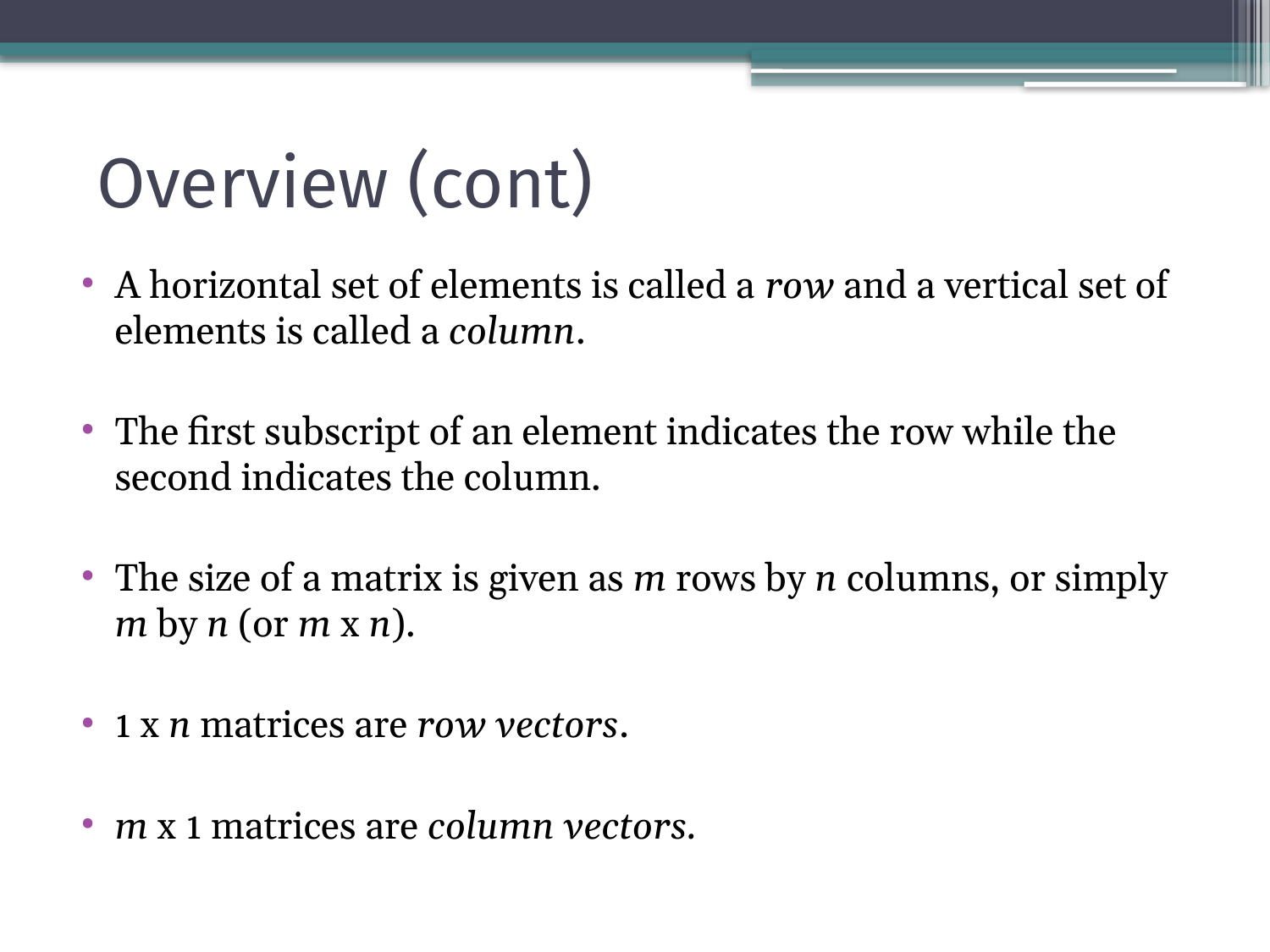

# Overview (cont)
A horizontal set of elements is called a row and a vertical set of elements is called a column.

The first subscript of an element indicates the row while the second indicates the column.

The size of a matrix is given as m rows by n columns, or simply m by n (or m x n).

1 x n matrices are row vectors.

m x 1 matrices are column vectors.